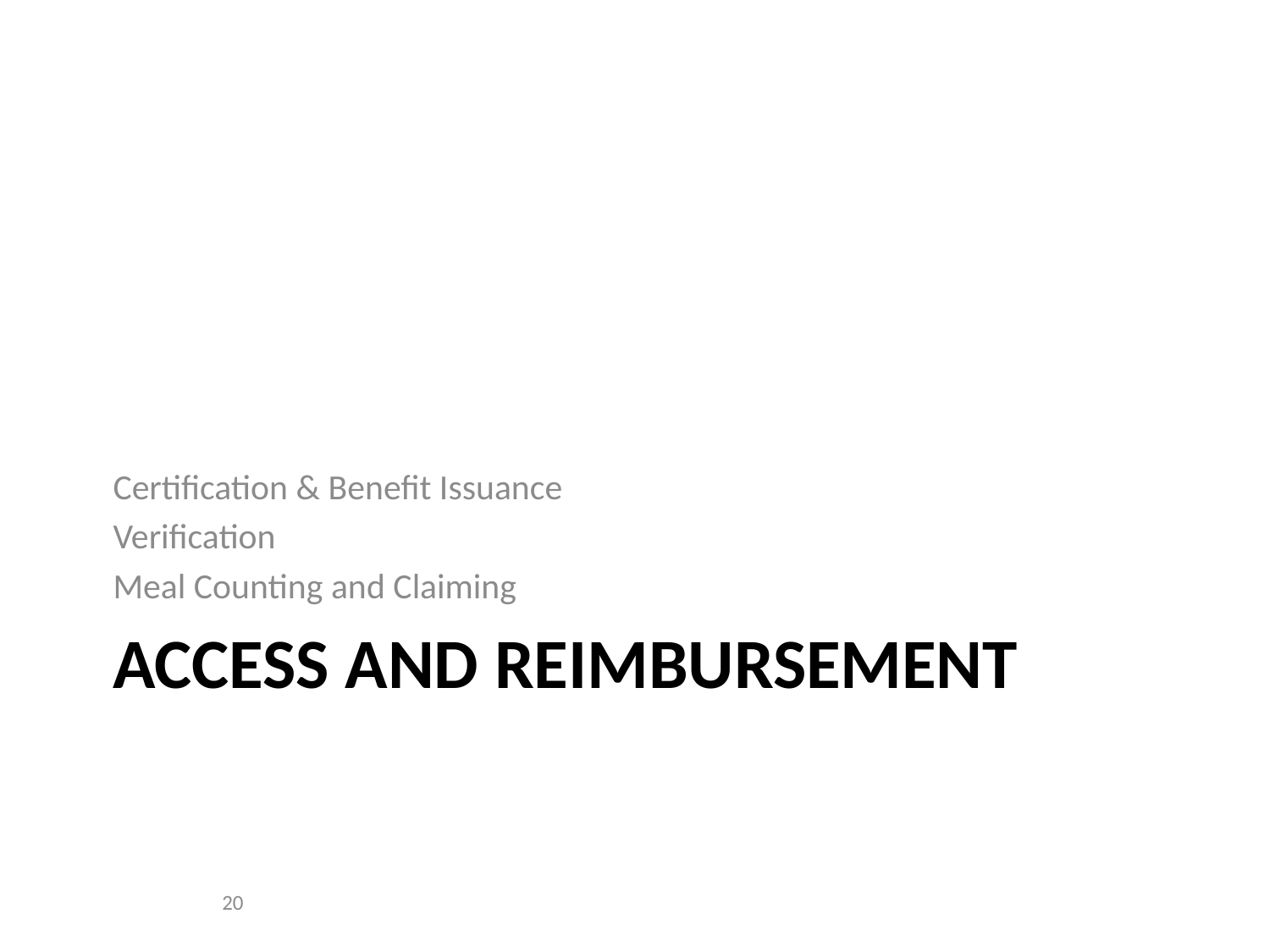

Certification & Benefit Issuance
Verification
Meal Counting and Claiming
# Access and Reimbursement
20